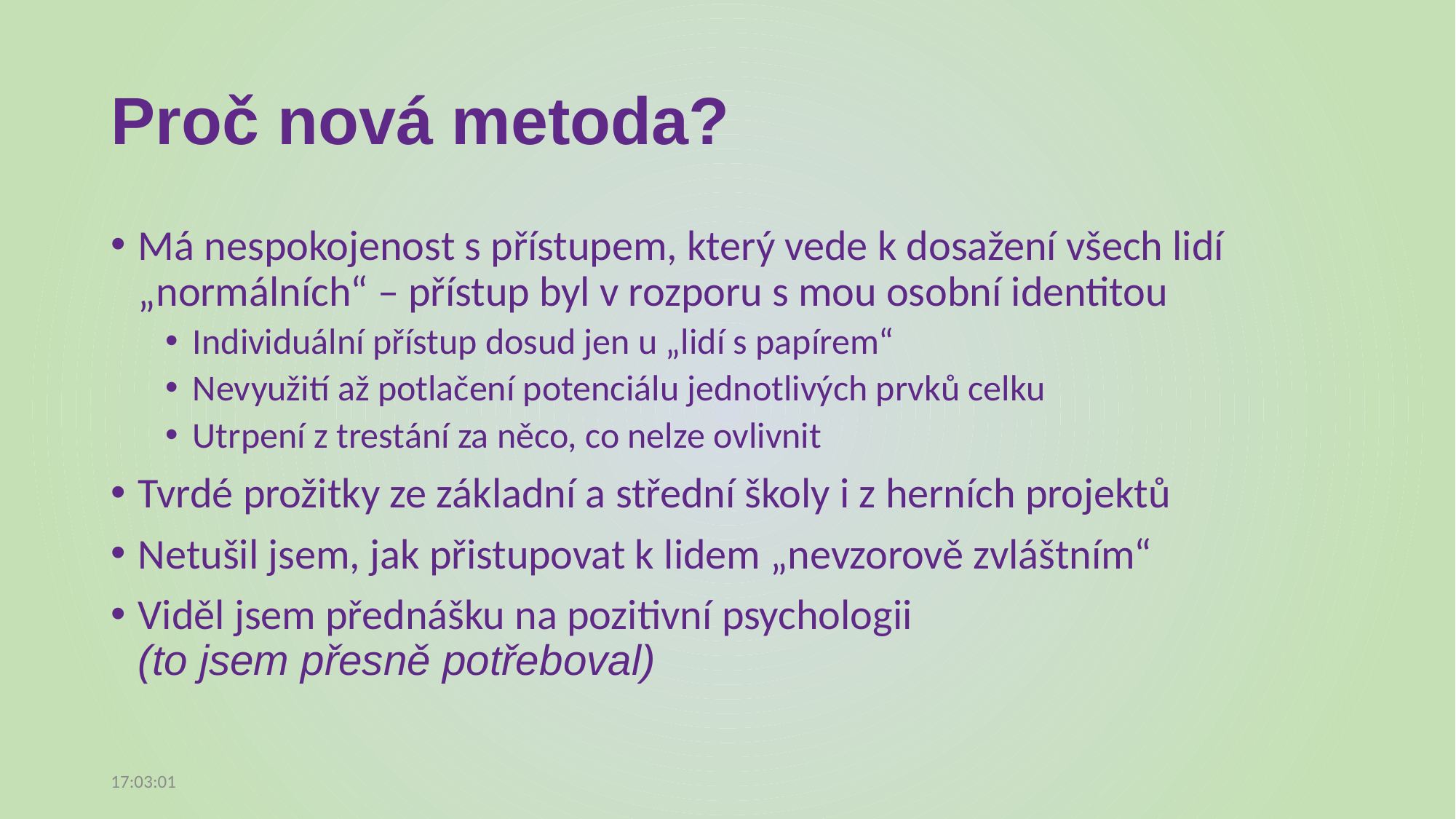

# Proč nová metoda?
Má nespokojenost s přístupem, který vede k dosažení všech lidí „normálních“ – přístup byl v rozporu s mou osobní identitou
Individuální přístup dosud jen u „lidí s papírem“
Nevyužití až potlačení potenciálu jednotlivých prvků celku
Utrpení z trestání za něco, co nelze ovlivnit
Tvrdé prožitky ze základní a střední školy i z herních projektů
Netušil jsem, jak přistupovat k lidem „nevzorově zvláštním“
Viděl jsem přednášku na pozitivní psychologii
(to jsem přesně potřeboval)

17:03:01